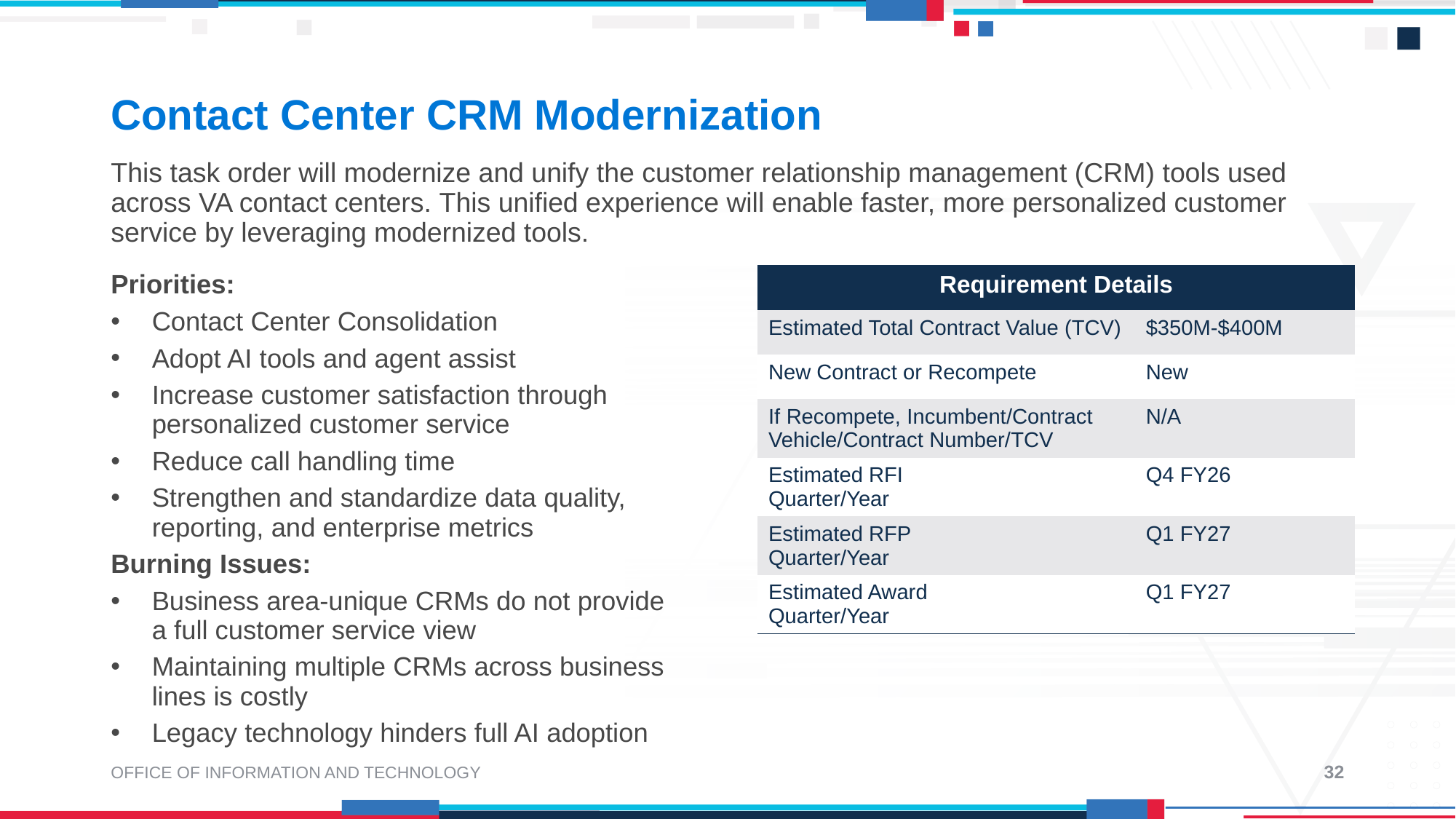

# Contact Center CRM Modernization
This task order will modernize and unify the customer relationship management (CRM) tools used across VA contact centers. This unified experience will enable faster, more personalized customer service by leveraging modernized tools.
Priorities:
Contact Center Consolidation
Adopt AI tools and agent assist
Increase customer satisfaction through personalized customer service
Reduce call handling time
Strengthen and standardize data quality, reporting, and enterprise metrics
Burning Issues:
Business area-unique CRMs do not provide a full customer service view
Maintaining multiple CRMs across business lines is costly
Legacy technology hinders full AI adoption
| Requirement Details |  |
| --- | --- |
| Estimated Total Contract Value (TCV) | $350M-$400M |
| New Contract or Recompete | New |
| If Recompete, Incumbent/Contract Vehicle/Contract Number/TCV | N/A |
| Estimated RFI Quarter/Year | Q4 FY26 |
| Estimated RFP Quarter/Year | Q1 FY27 |
| Estimated Award Quarter/Year | Q1 FY27 |
OFFICE OF INFORMATION AND TECHNOLOGY
32